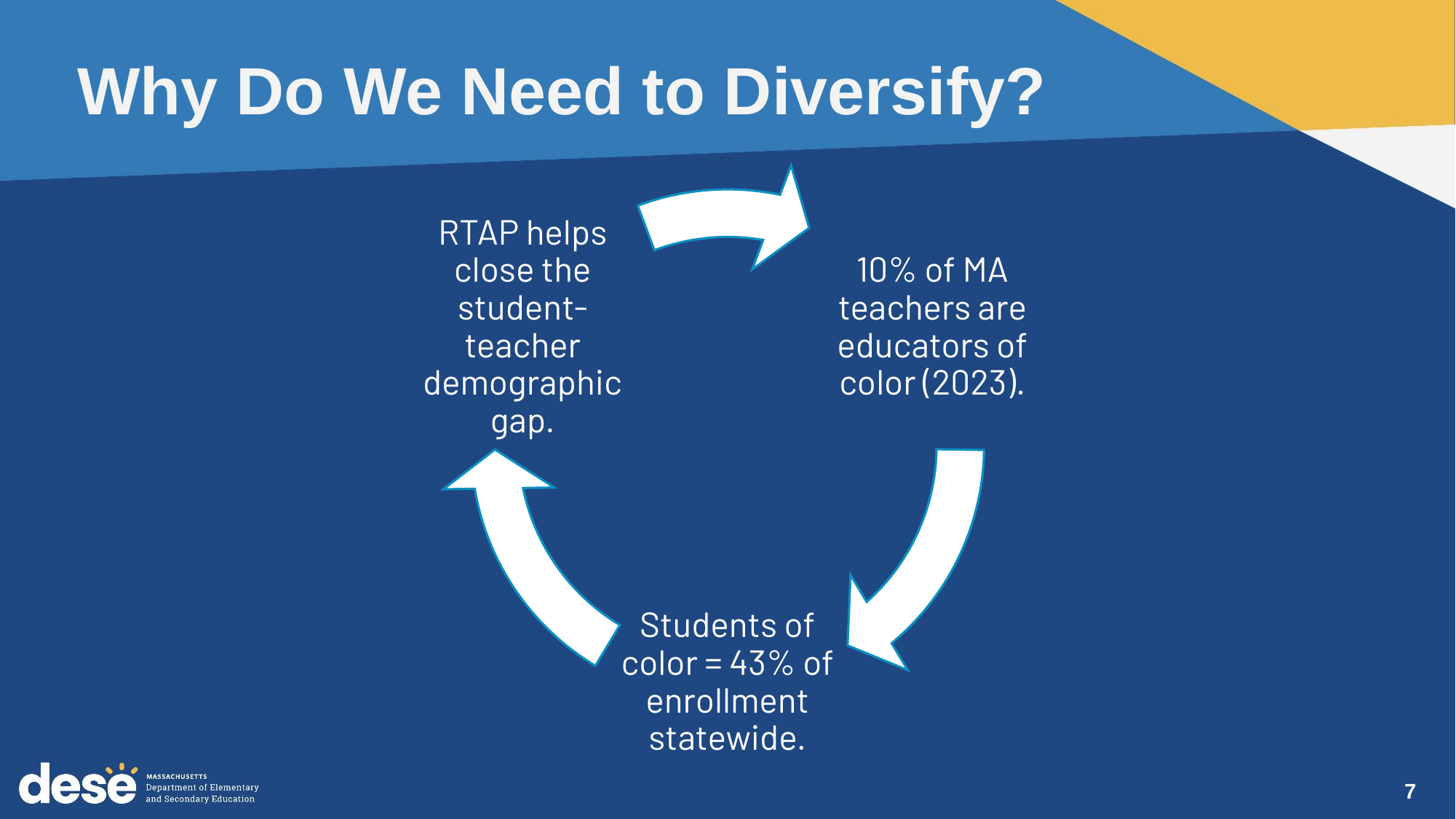

Why Do We Need to Diversify?
10% of MA teachers are educators of color (2023).
Students of color = 43% of enrollment statewide.
RTAP helps close the student-teacher demographic gap.
7